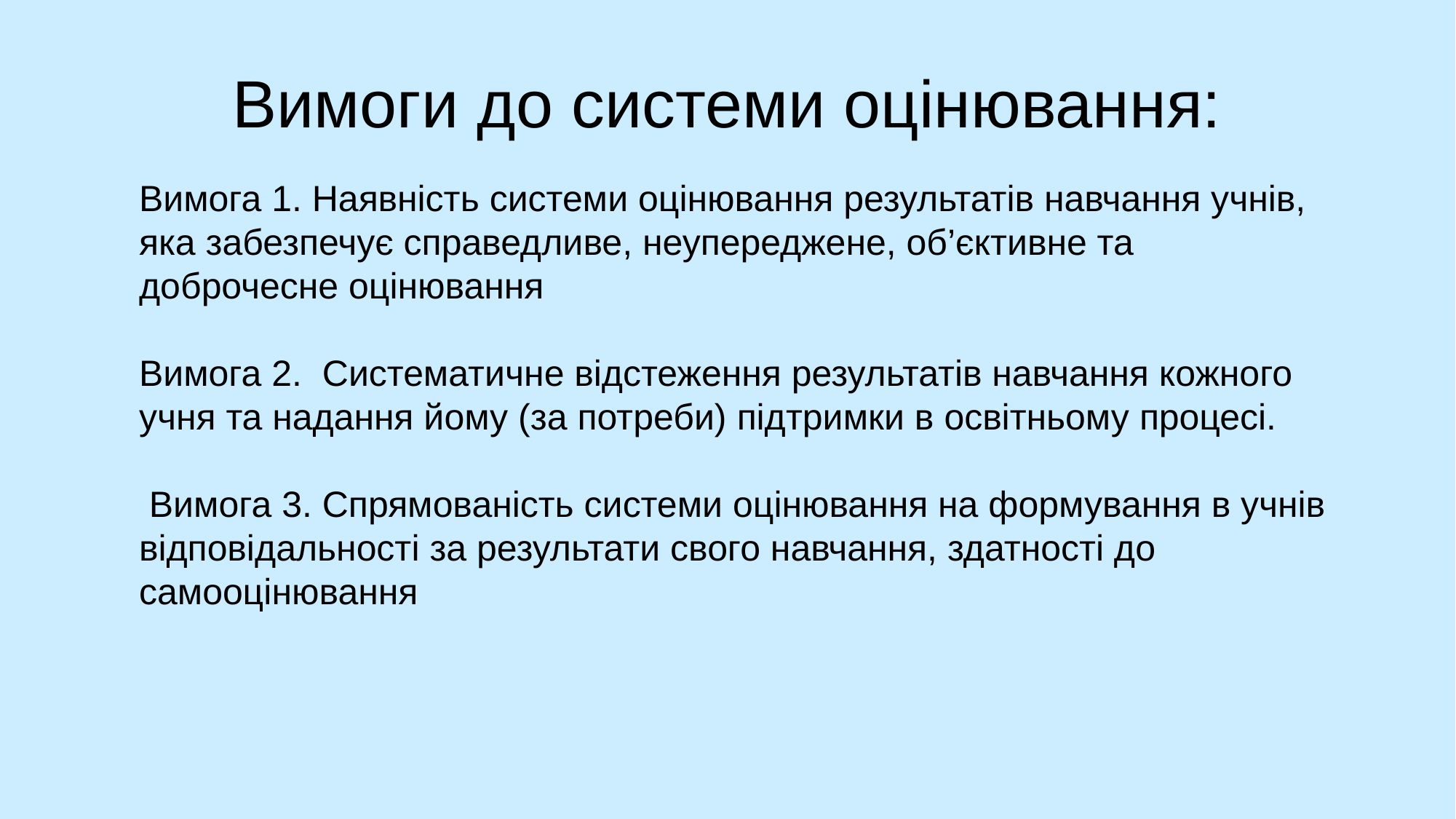

# Вимоги до системи оцінювання:
Вимога 1. Наявність системи оцінювання результатів навчання учнів, яка забезпечує справедливе, неупереджене, об’єктивне та доброчесне оцінювання

Вимога 2.  Систематичне відстеження результатів навчання кожного учня та надання йому (за потреби) підтримки в освітньому процесі.

 Вимога 3. Спрямованість системи оцінювання на формування в учнів відповідальності за результати свого навчання, здатності до самооцінювання